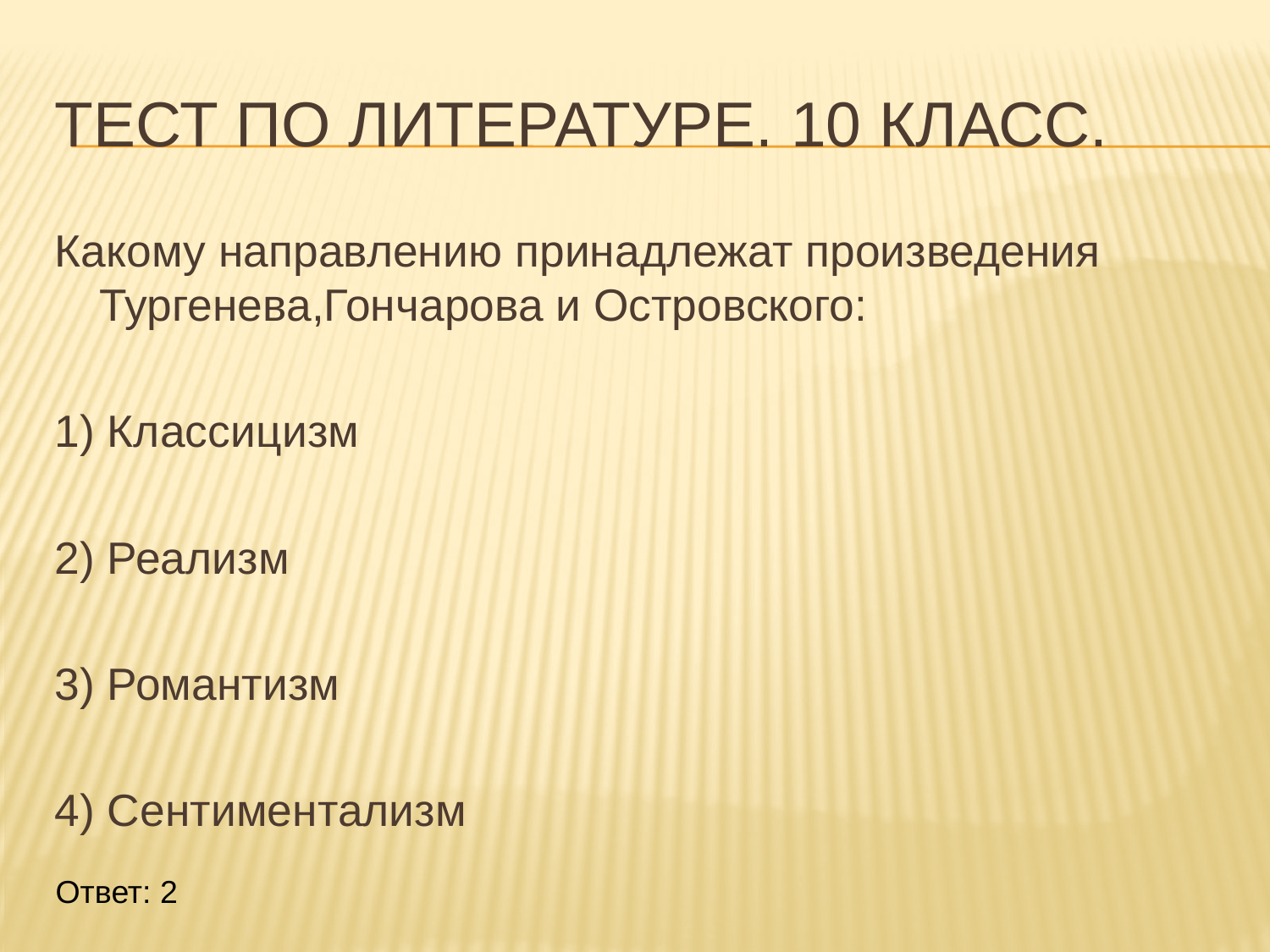

# Тест по литературе. 10 класс.
Какому направлению принадлежат произведения Тургенева,Гончарова и Островского:

1) Классицизм

2) Реализм

3) Романтизм

4) Сентиментализм

Ответ: 2